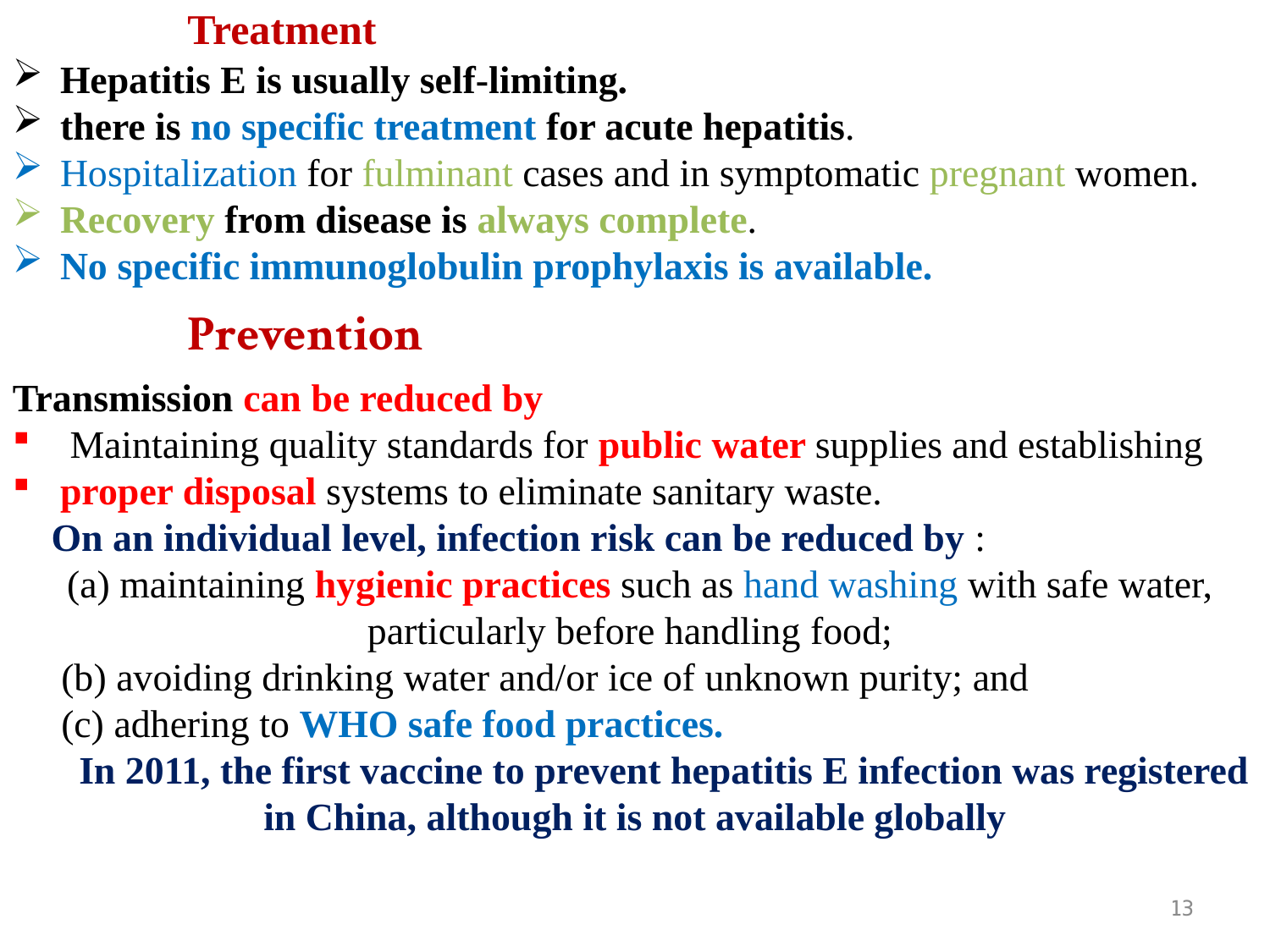

Treatment
Hepatitis E is usually self-limiting.
there is no specific treatment for acute hepatitis.
Hospitalization for fulminant cases and in symptomatic pregnant women.
Recovery from disease is always complete.
No specific immunoglobulin prophylaxis is available.
Prevention
Transmission can be reduced by
 Maintaining quality standards for public water supplies and establishing
proper disposal systems to eliminate sanitary waste.
    On an individual level, infection risk can be reduced by :
 (a) maintaining hygienic practices such as hand washing with safe water, particularly before handling food;
     (b) avoiding drinking water and/or ice of unknown purity; and
     (c) adhering to WHO safe food practices.
      In 2011, the first vaccine to prevent hepatitis E infection was registered in China, although it is not available globally
13